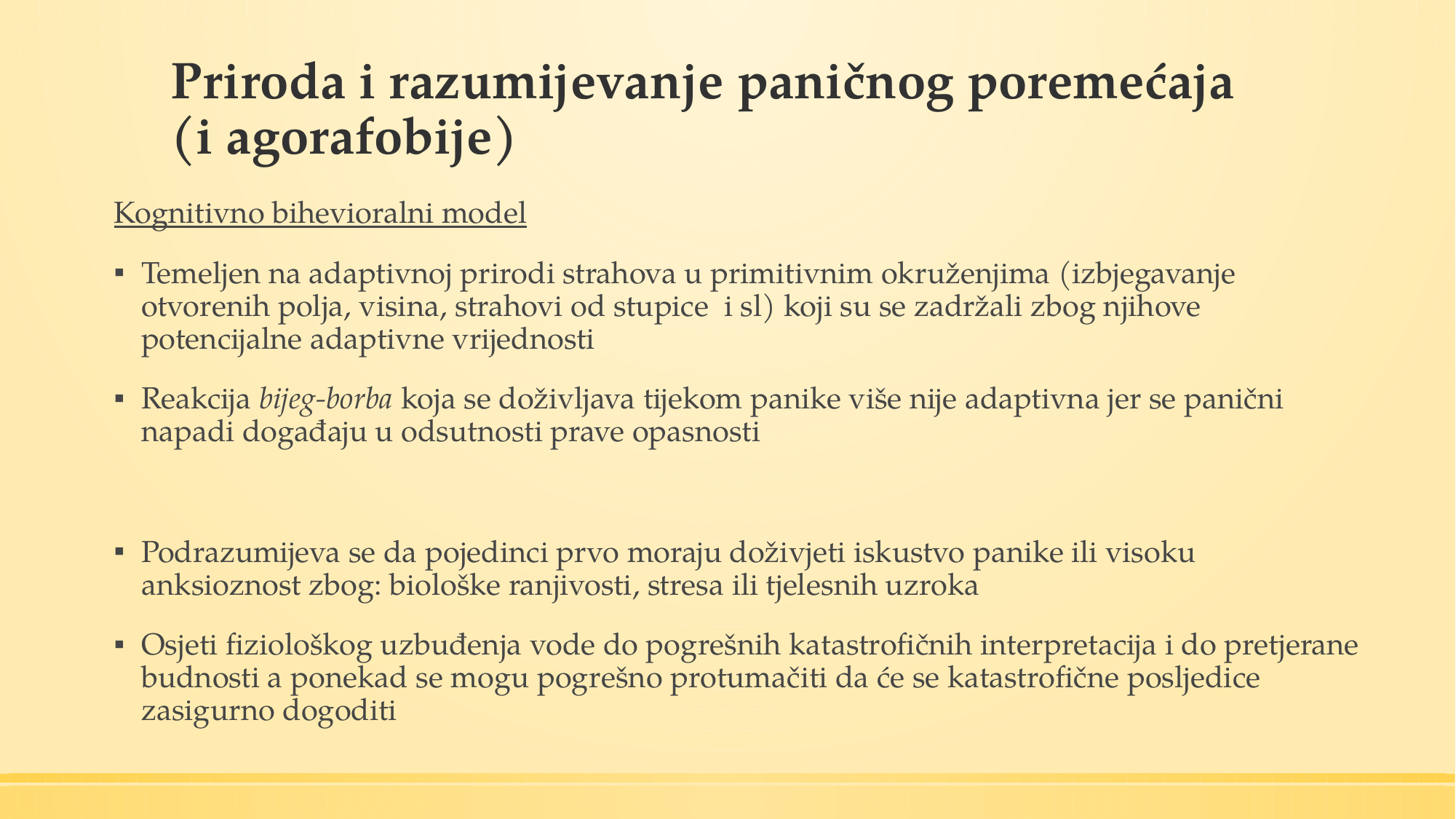

# Priroda i razumijevanje paničnog poremećaja (i agorafobije)
Kognitivno bihevioralni model
Temeljen na adaptivnoj prirodi strahova u primitivnim okruženjima (izbjegavanje otvorenih polja, visina, strahovi od stupice  i sl) koji su se zadržali zbog njihove potencijalne adaptivne vrijednosti
Reakcija bijeg-borba koja se doživljava tijekom panike više nije adaptivna jer se panični napadi događaju u odsutnosti prave opasnosti

Podrazumijeva se da pojedinci prvo moraju doživjeti iskustvo panike ili visoku anksioznost zbog: biološke ranjivosti, stresa ili tjelesnih uzroka
Osjeti fiziološkog uzbuđenja vode do pogrešnih katastrofičnih interpretacija i do pretjerane budnosti a ponekad se mogu pogrešno protumačiti da će se katastrofične posljedice zasigurno dogoditi